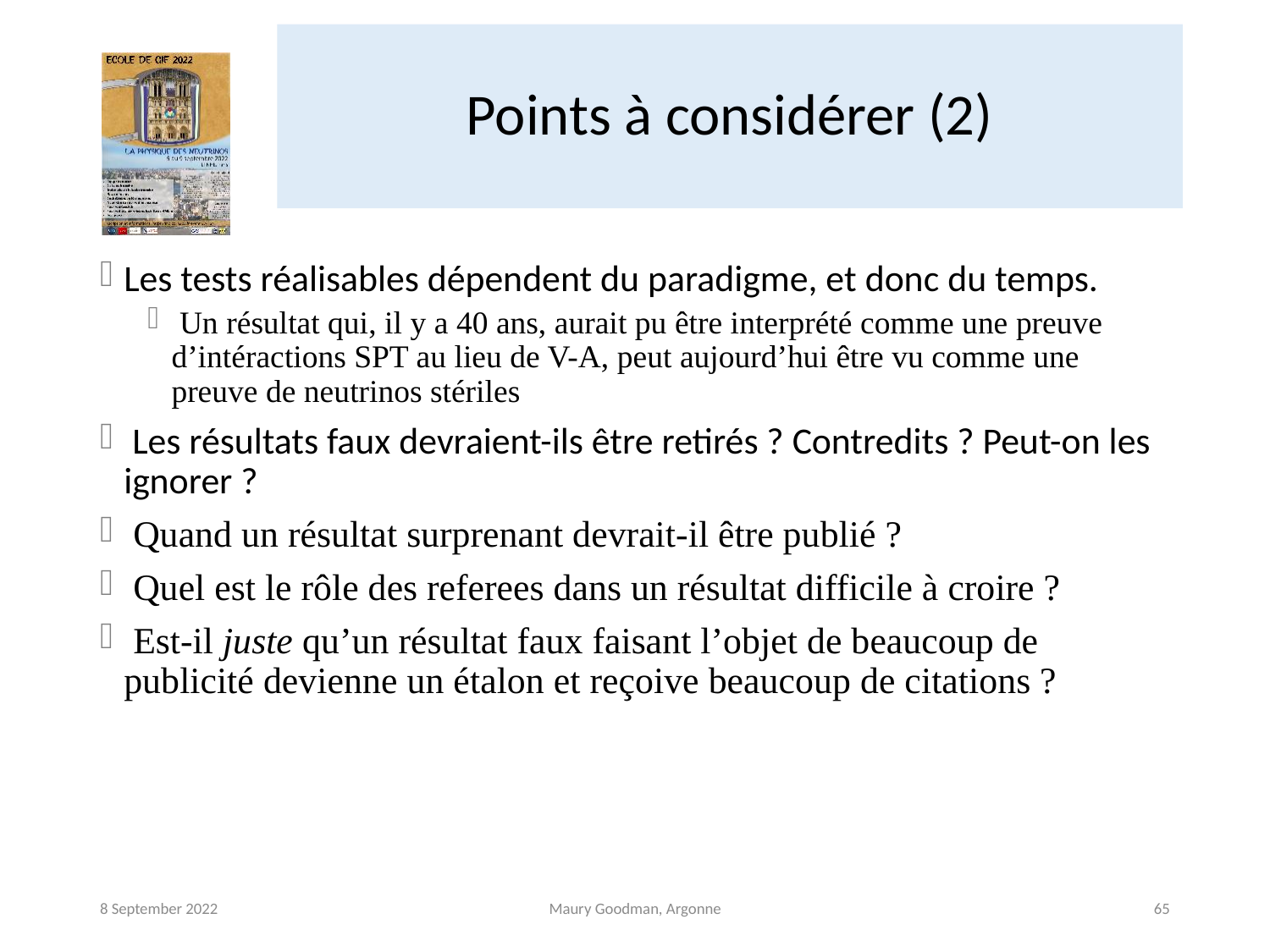

# Points à considérer (2)
Les tests réalisables dépendent du paradigme, et donc du temps.
 Un résultat qui, il y a 40 ans, aurait pu être interprété comme une preuve d’intéractions SPT au lieu de V-A, peut aujourd’hui être vu comme une preuve de neutrinos stériles
 Les résultats faux devraient-ils être retirés ? Contredits ? Peut-on les ignorer ?
 Quand un résultat surprenant devrait-il être publié ?
 Quel est le rôle des referees dans un résultat difficile à croire ?
 Est-il juste qu’un résultat faux faisant l’objet de beaucoup de publicité devienne un étalon et reçoive beaucoup de citations ?
8 September 2022
Maury Goodman, Argonne
65